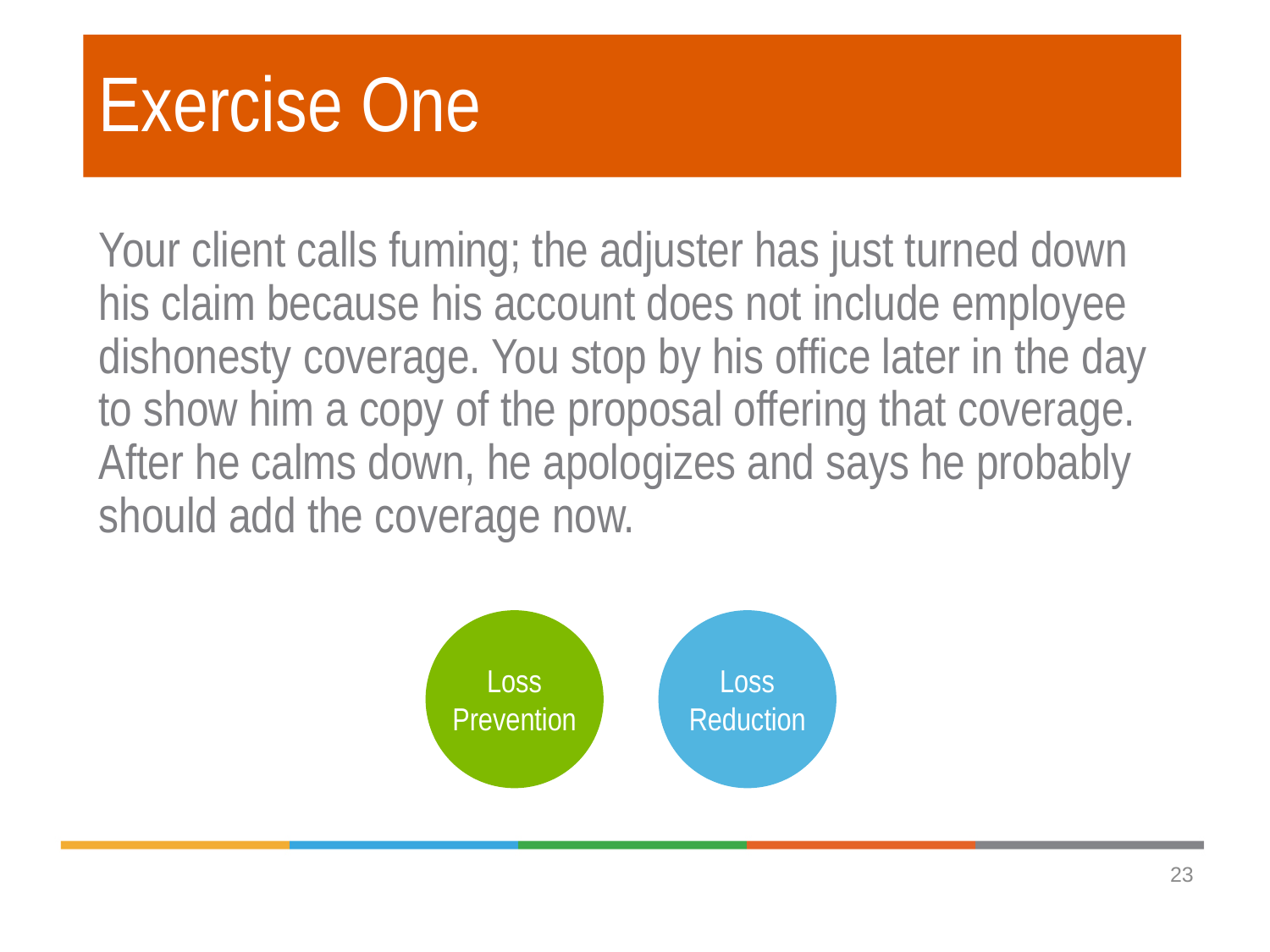

# Exercise One
Your client calls fuming; the adjuster has just turned down his claim because his account does not include employee dishonesty coverage. You stop by his office later in the day to show him a copy of the proposal offering that coverage. After he calms down, he apologizes and says he probably should add the coverage now.

Loss Prevention
Loss Reduction